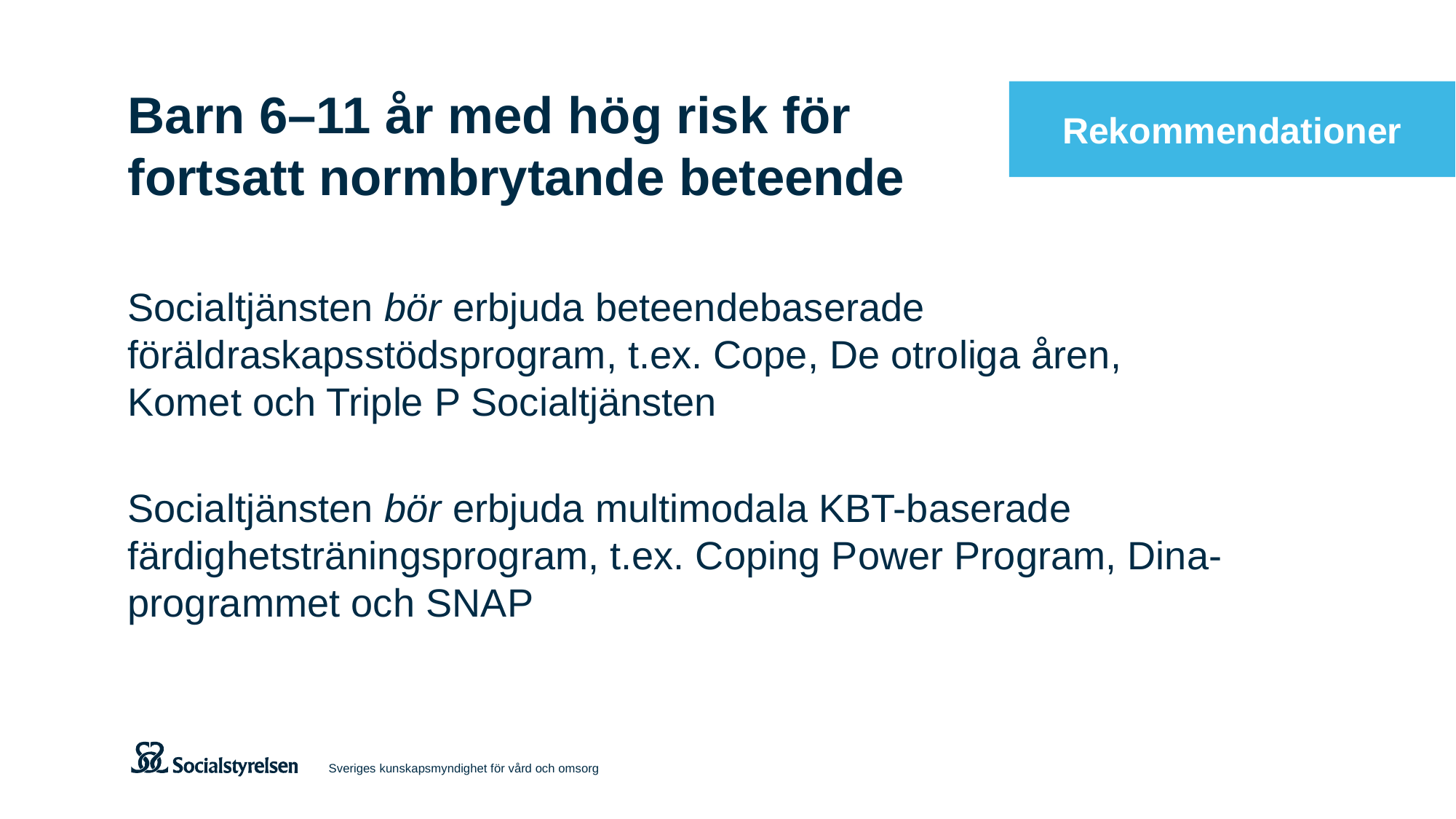

# Barn 6–11 år med hög risk för fortsatt normbrytande beteende
Socialtjänsten bör erbjuda beteendebaserade föräldraskapsstödsprogram, t.ex. Cope, De otroliga åren, Komet och Triple P Socialtjänsten
Socialtjänsten bör erbjuda multimodala KBT-baserade färdighetsträningsprogram, t.ex. Coping Power Program, Dina-programmet och SNAP
Sveriges kunskapsmyndighet för vård och omsorg